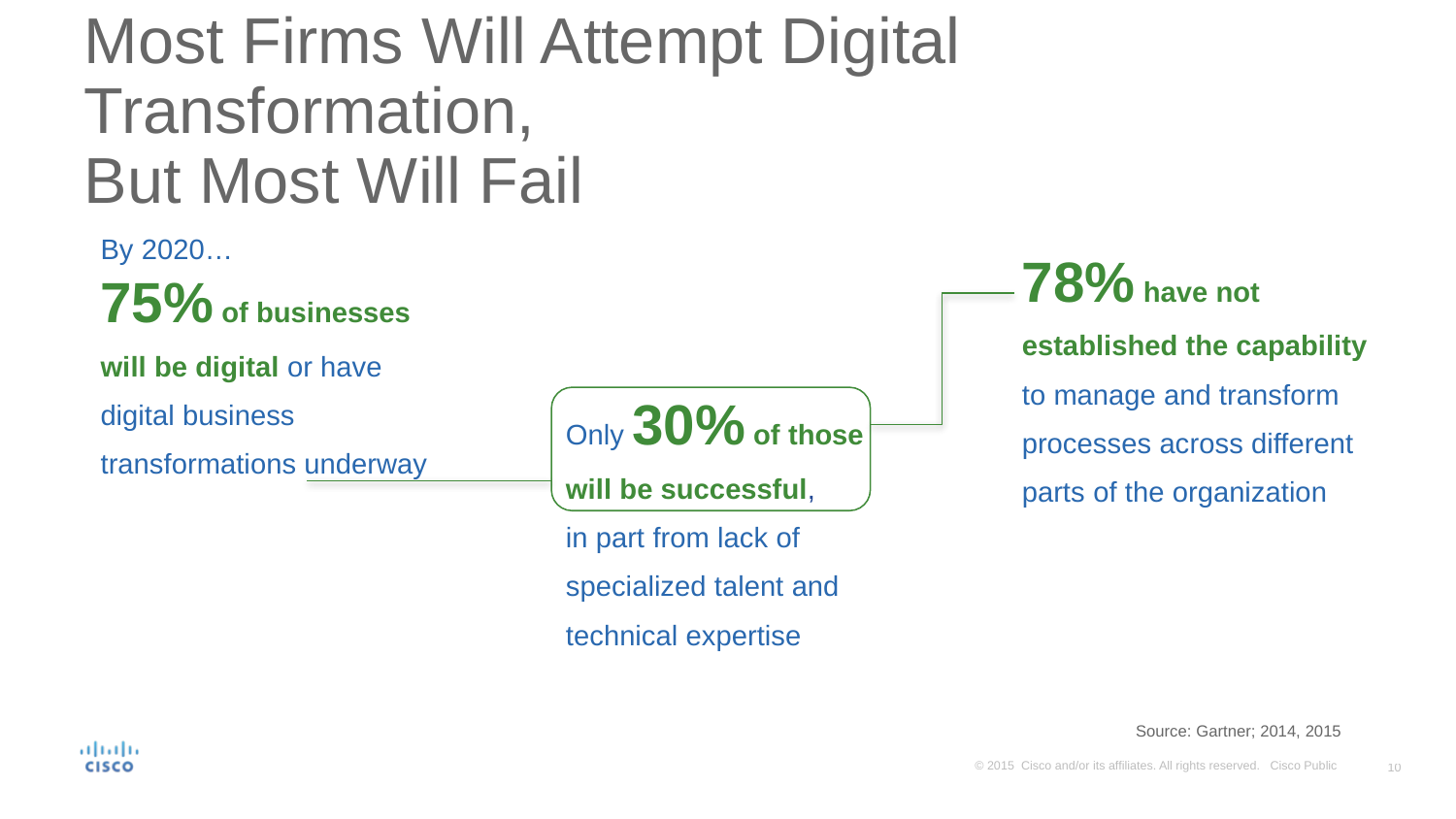

# Most Firms Will Attempt Digital Transformation, But Most Will Fail
By 2020…
75% of businesses
will be digital or have digital business transformations underway
78% have not established the capability to manage and transform processes across different parts of the organization

Only 30% of those will be successful,
in part from lack of specialized talent and technical expertise
Source: Gartner; 2014, 2015